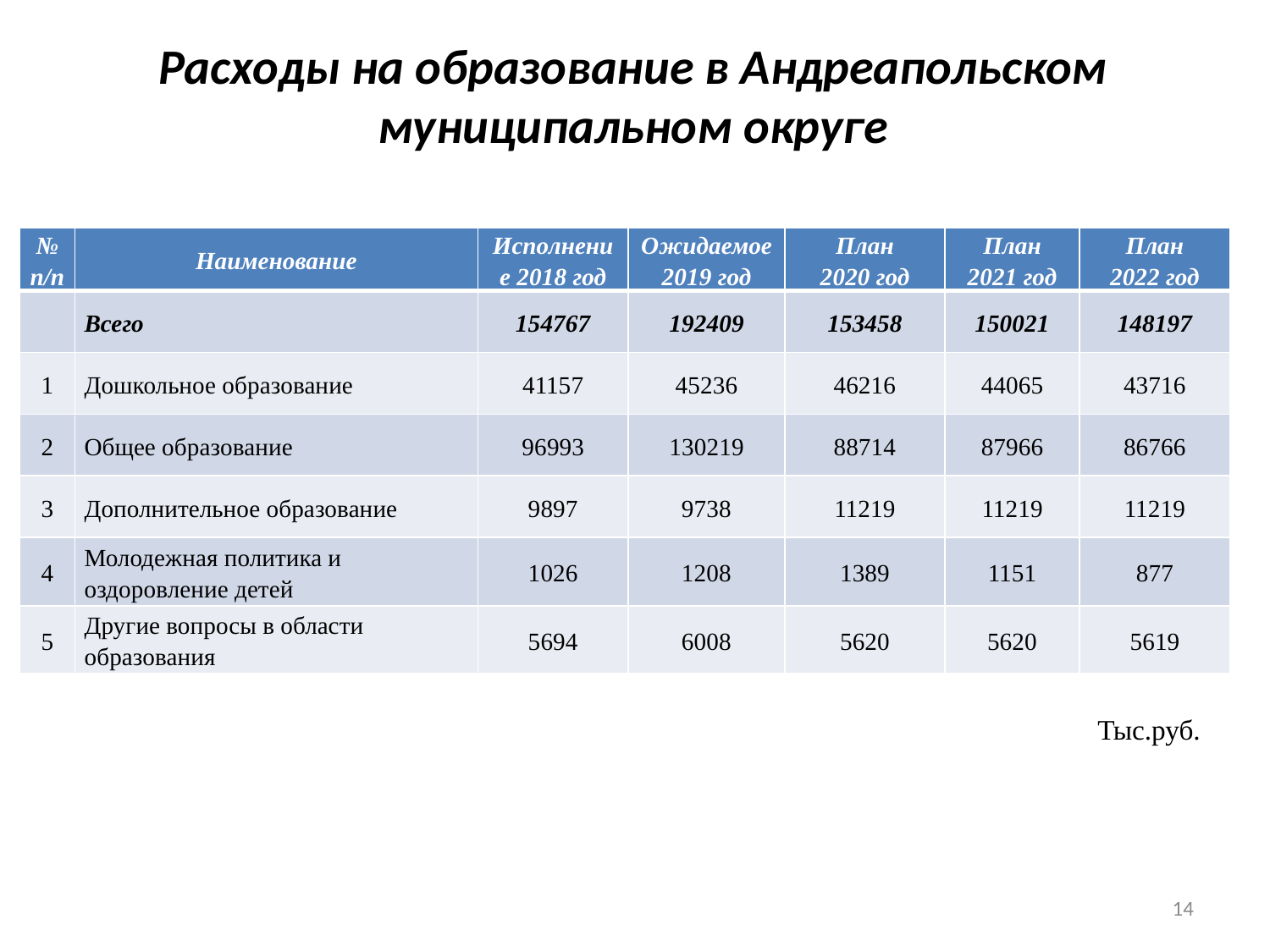

# Расходы на образование в Андреапольском муниципальном округе
| № п/п | Наименование | Исполнение 2018 год | Ожидаемое 2019 год | План 2020 год | План 2021 год | План 2022 год |
| --- | --- | --- | --- | --- | --- | --- |
|  | Всего | 154767 | 192409 | 153458 | 150021 | 148197 |
| 1 | Дошкольное образование | 41157 | 45236 | 46216 | 44065 | 43716 |
| 2 | Общее образование | 96993 | 130219 | 88714 | 87966 | 86766 |
| 3 | Дополнительное образование | 9897 | 9738 | 11219 | 11219 | 11219 |
| 4 | Молодежная политика и оздоровление детей | 1026 | 1208 | 1389 | 1151 | 877 |
| 5 | Другие вопросы в области образования | 5694 | 6008 | 5620 | 5620 | 5619 |
Тыс.руб.
14